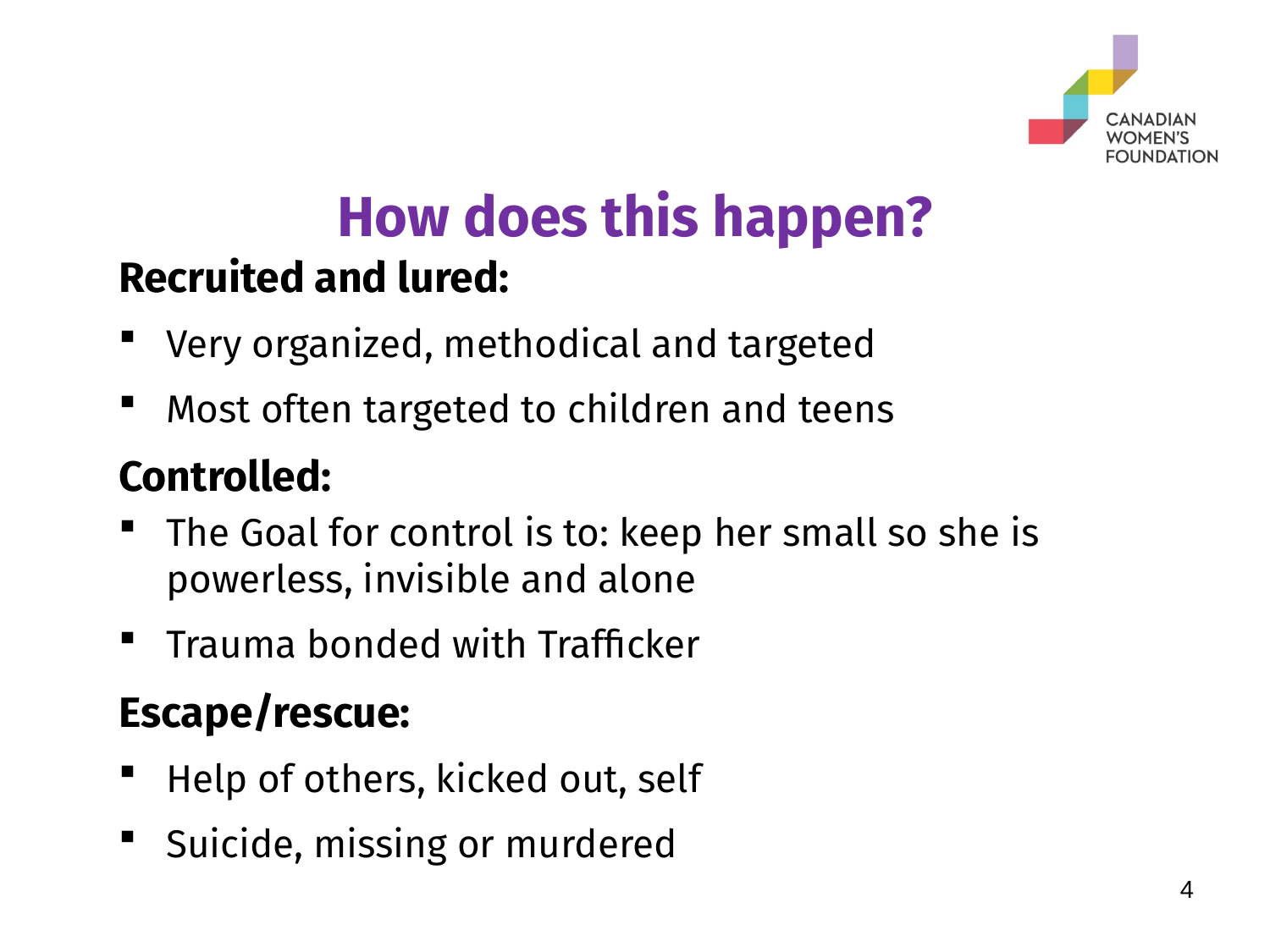

# How does this happen?
Recruited and lured:
Very organized, methodical and targeted
Most often targeted to children and teens
Controlled:
The Goal for control is to: keep her small so she is powerless, invisible and alone
Trauma bonded with Trafficker
Escape/rescue:
Help of others, kicked out, self
Suicide, missing or murdered

4